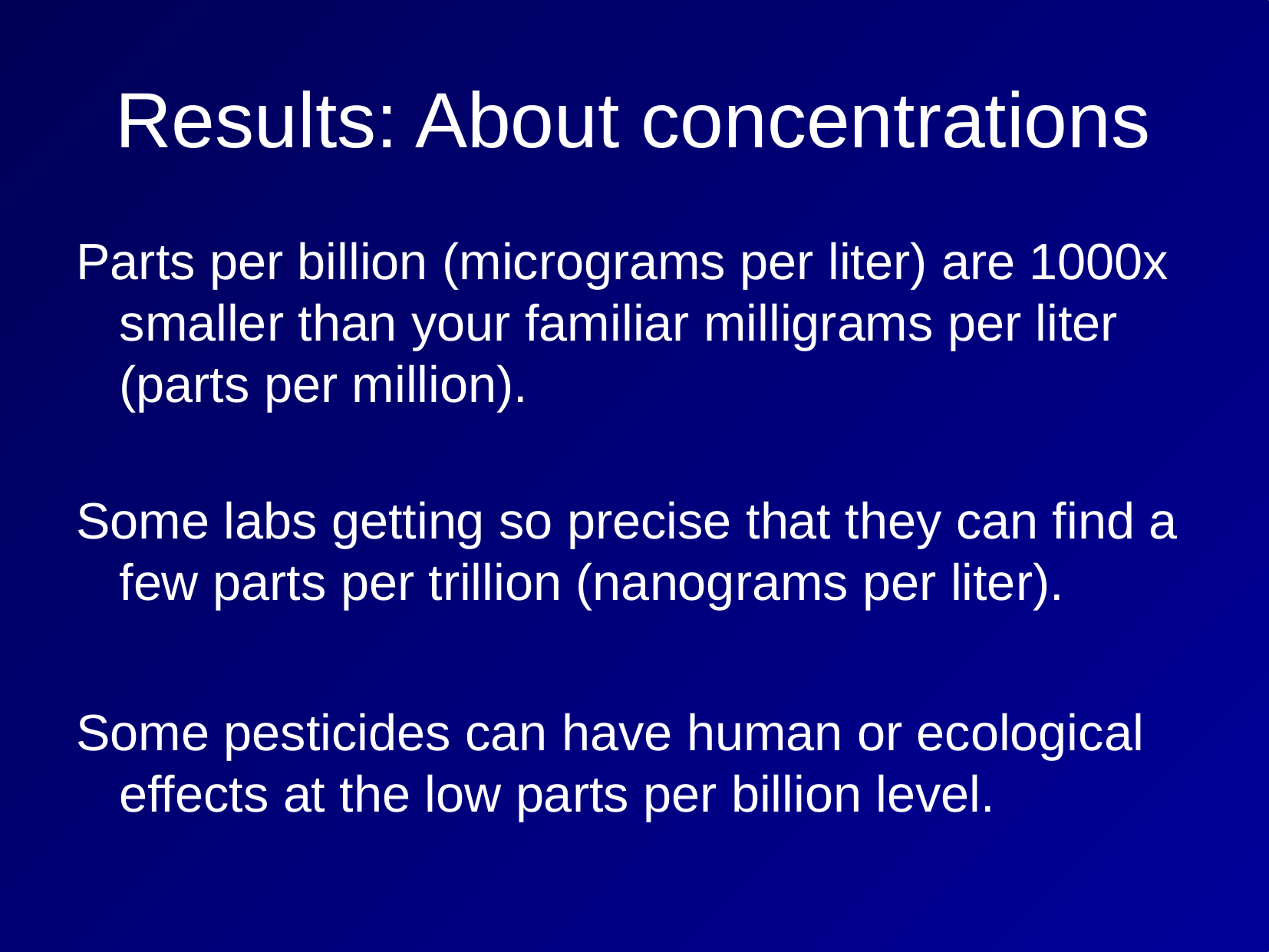

# Results: About concentrations
Parts per billion (micrograms per liter) are 1000x smaller than your familiar milligrams per liter (parts per million).
Some labs getting so precise that they can find a few parts per trillion (nanograms per liter).

Some pesticides can have human or ecological effects at the low parts per billion level.